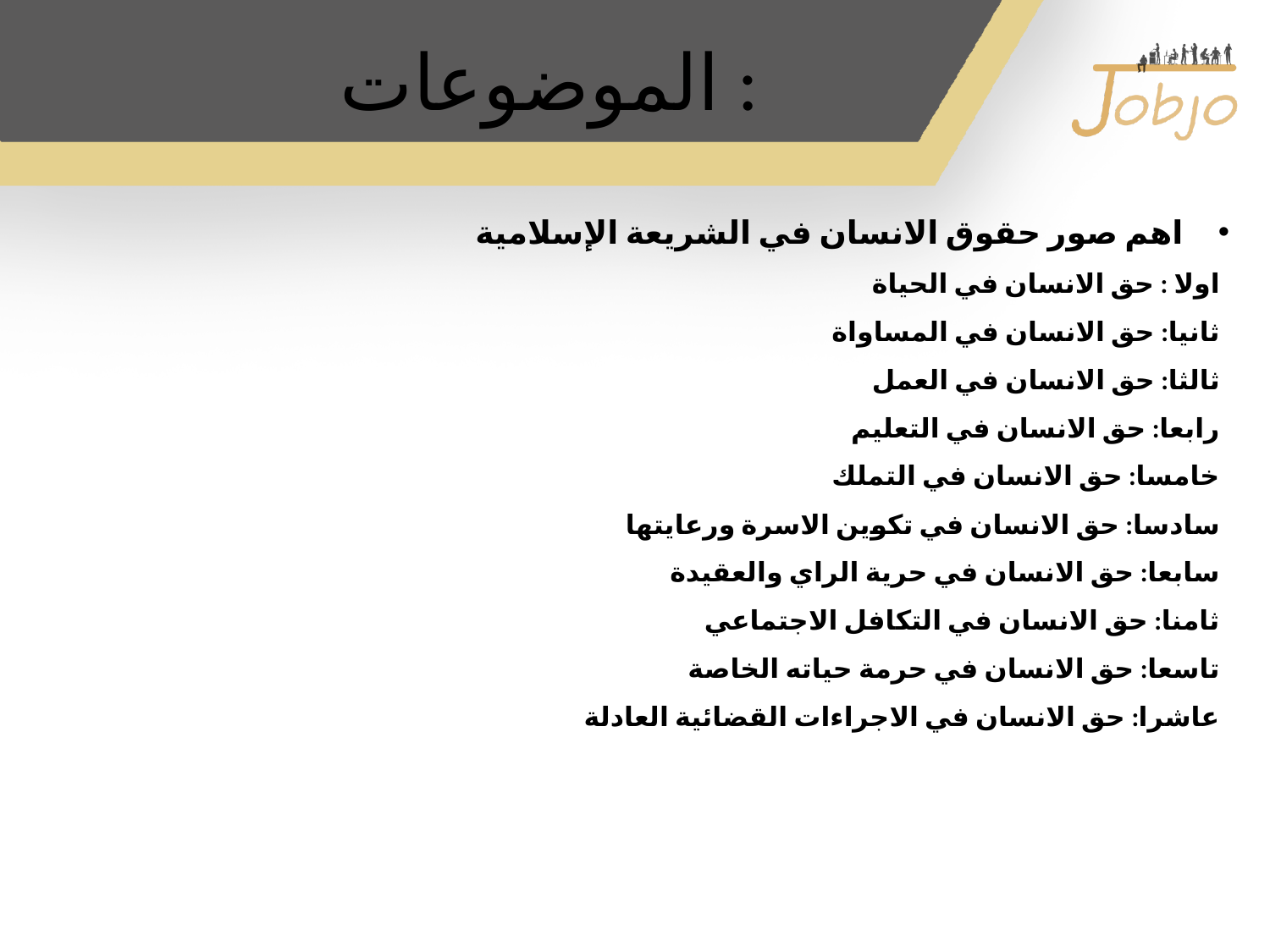

# الموضوعات :
اهم صور حقوق الانسان في الشريعة الإسلامية
اولا : حق الانسان في الحياة
ثانيا: حق الانسان في المساواة
ثالثا: حق الانسان في العمل
رابعا: حق الانسان في التعليم
خامسا: حق الانسان في التملك
سادسا: حق الانسان في تكوين الاسرة ورعايتها
سابعا: حق الانسان في حرية الراي والعقيدة
ثامنا: حق الانسان في التكافل الاجتماعي
تاسعا: حق الانسان في حرمة حياته الخاصة
عاشرا: حق الانسان في الاجراءات القضائية العادلة